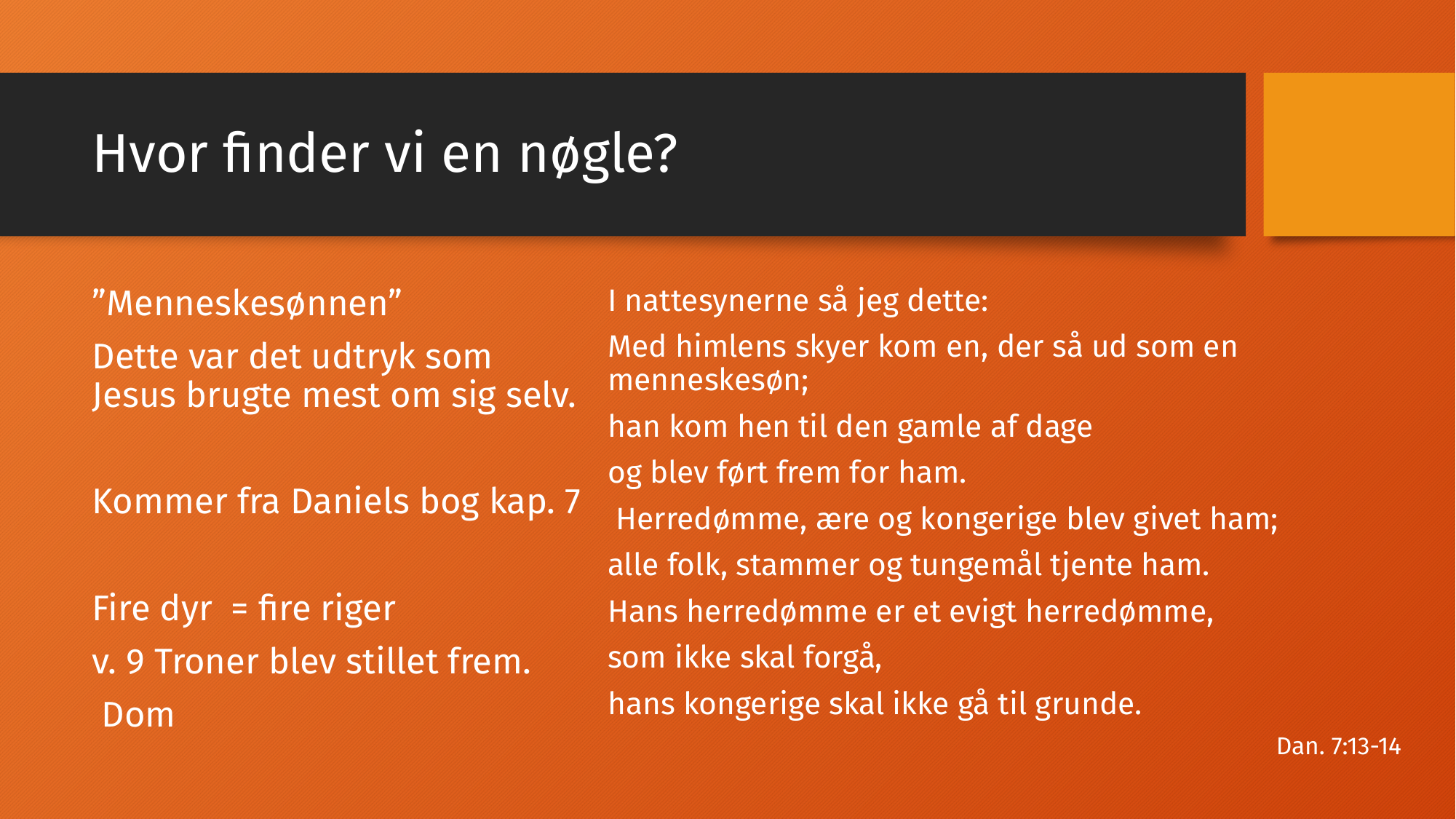

# Hvor finder vi en nøgle?
I nattesynerne så jeg dette:
Med himlens skyer kom en, der så ud som en menneskesøn;
han kom hen til den gamle af dage
og blev ført frem for ham.
 Herredømme, ære og kongerige blev givet ham;
alle folk, stammer og tungemål tjente ham.
Hans herredømme er et evigt herredømme,
som ikke skal forgå,
hans kongerige skal ikke gå til grunde.
Dan. 7:13-14

”Menneskesønnen”
Dette var det udtryk som Jesus brugte mest om sig selv.

Kommer fra Daniels bog kap. 7

Fire dyr  = fire riger
v. 9 Troner blev stillet frem.
 Dom